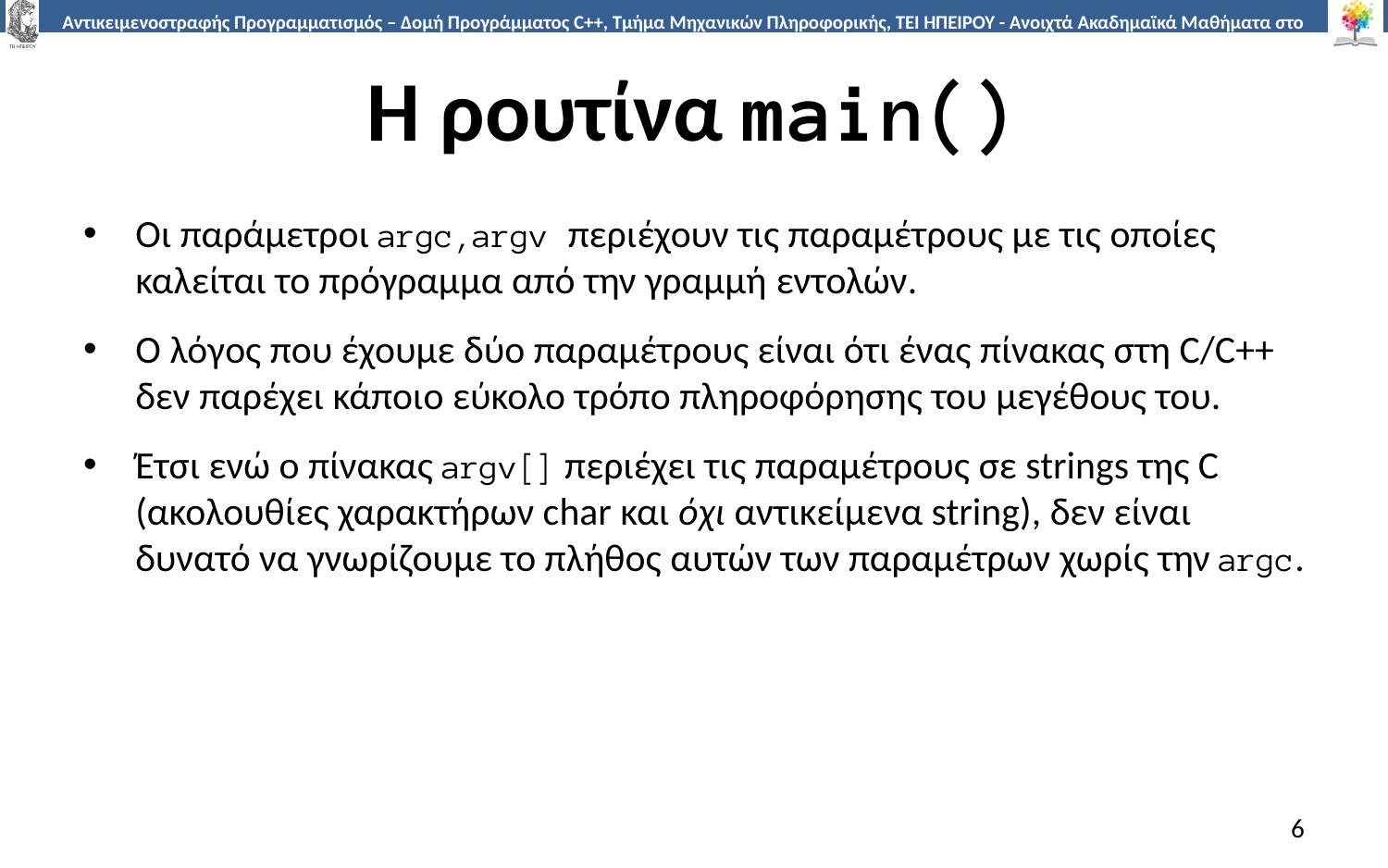

# Η ρουτίνα main()
Οι παράμετροι argc,argv περιέχουν τις παραμέτρους με τις οποίες καλείται το πρόγραμμα από την γραμμή εντολών.
Ο λόγος που έχουμε δύο παραμέτρους είναι ότι ένας πίνακας στη C/C++ δεν παρέχει κάποιο εύκολο τρόπο πληροφόρησης του μεγέθους του.
Έτσι ενώ ο πίνακας argv[] περιέχει τις παραμέτρους σε strings της C (ακολουθίες χαρακτήρων char και όχι αντικείμενα string), δεν είναι δυνατό να γνωρίζουμε το πλήθος αυτών των παραμέτρων χωρίς την argc.
6